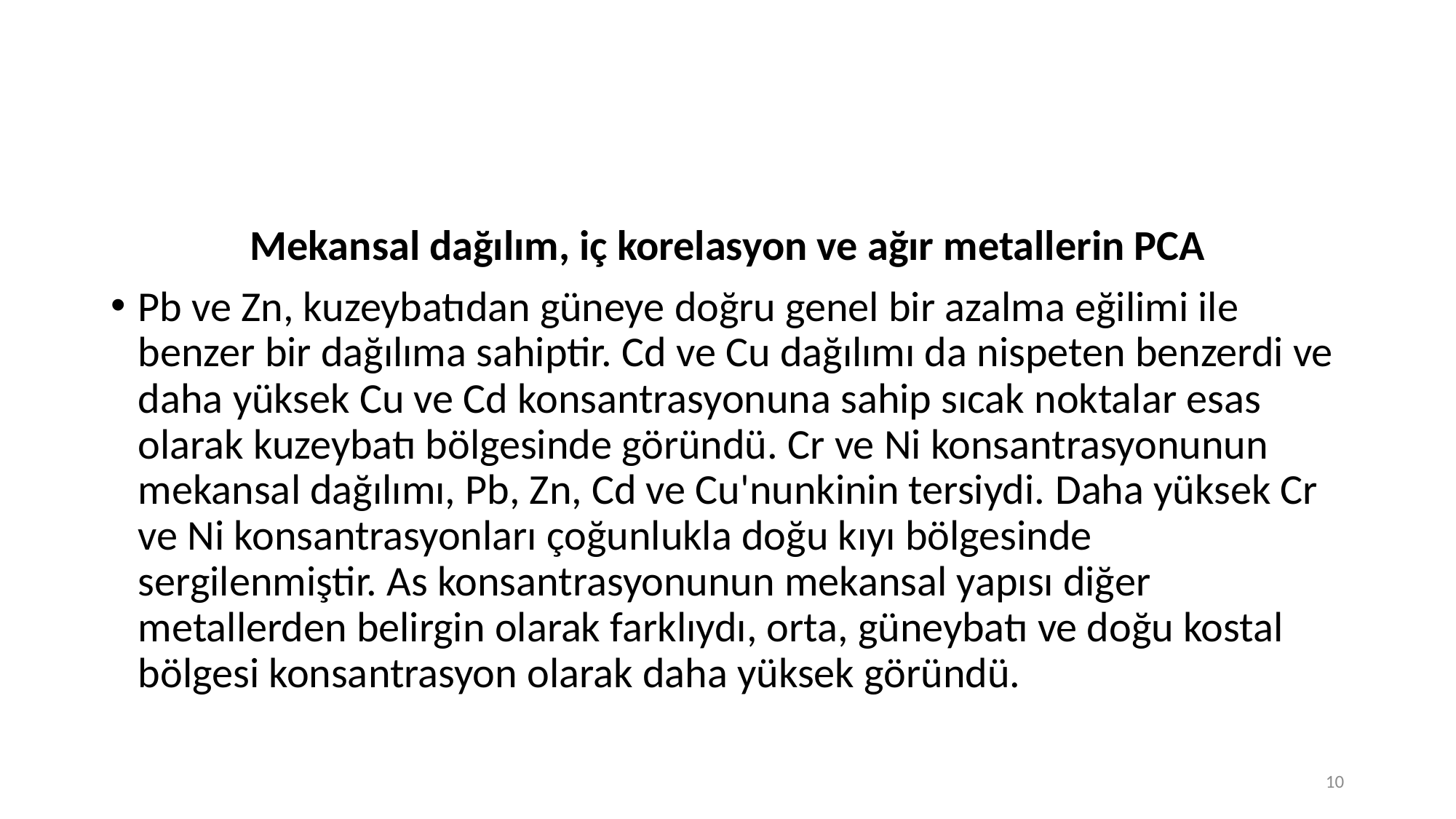

Mekansal dağılım, iç korelasyon ve ağır metallerin PCA
Pb ve Zn, kuzeybatıdan güneye doğru genel bir azalma eğilimi ile benzer bir dağılıma sahiptir. Cd ve Cu dağılımı da nispeten benzerdi ve daha yüksek Cu ve Cd konsantrasyonuna sahip sıcak noktalar esas olarak kuzeybatı bölgesinde göründü. Cr ve Ni konsantrasyonunun mekansal dağılımı, Pb, Zn, Cd ve Cu'nunkinin tersiydi. Daha yüksek Cr ve Ni konsantrasyonları çoğunlukla doğu kıyı bölgesinde sergilenmiştir. As konsantrasyonunun mekansal yapısı diğer metallerden belirgin olarak farklıydı, orta, güneybatı ve doğu kostal bölgesi konsantrasyon olarak daha yüksek göründü.

10